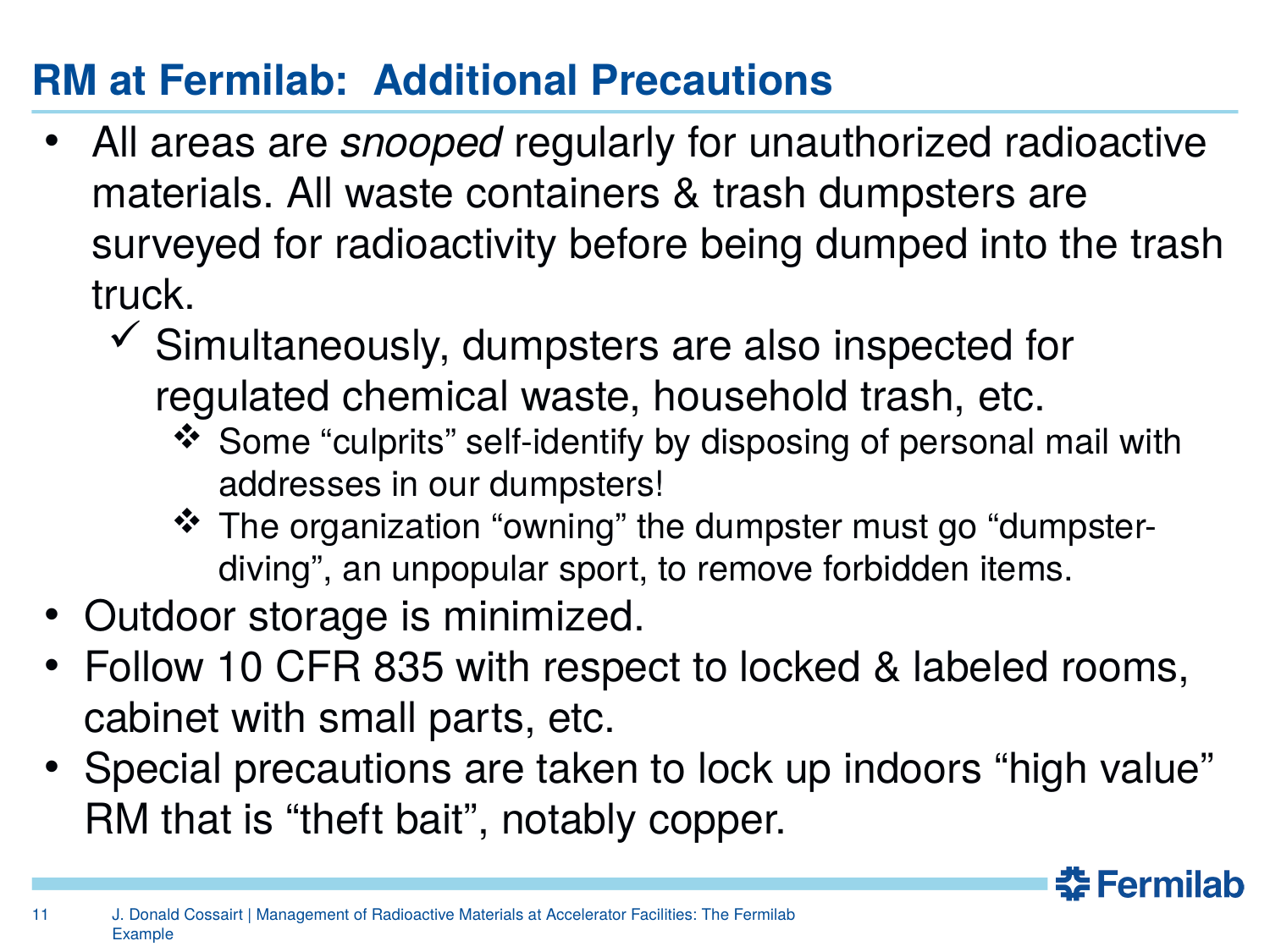

# RM at Fermilab:  Additional Precautions
All areas are snooped regularly for unauthorized radioactive materials. All waste containers & trash dumpsters are surveyed for radioactivity before being dumped into the trash truck.
Simultaneously, dumpsters are also inspected for regulated chemical waste, household trash, etc.
Some “culprits” self-identify by disposing of personal mail with addresses in our dumpsters!
The organization “owning” the dumpster must go “dumpster-diving”, an unpopular sport, to remove forbidden items.
Outdoor storage is minimized.
Follow 10 CFR 835 with respect to locked & labeled rooms, cabinet with small parts, etc.
Special precautions are taken to lock up indoors “high value” RM that is “theft bait”, notably copper.

11
J. Donald Cossairt | Management of Radioactive Materials at Accelerator Facilities: The Fermilab Example